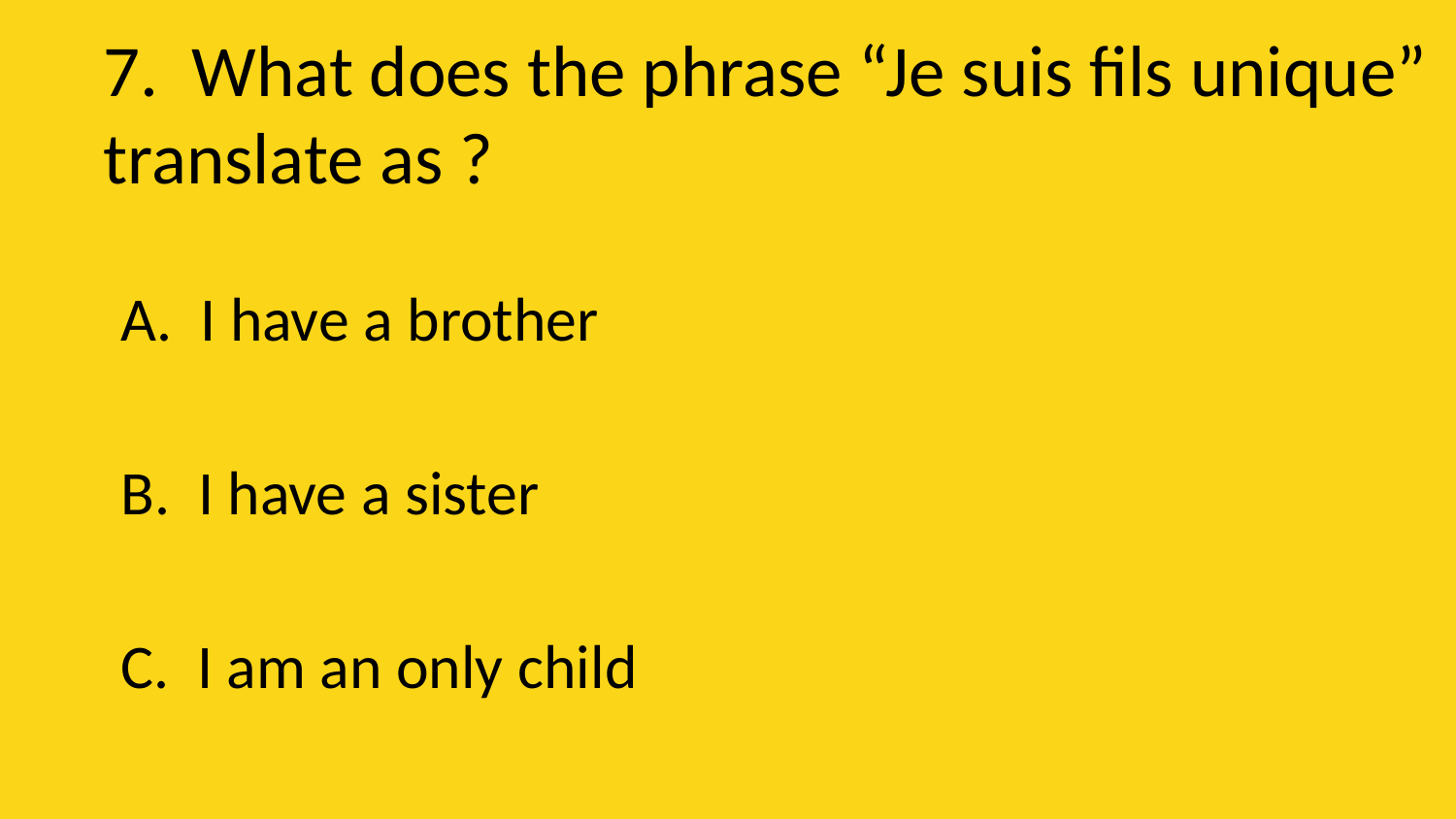

# 7.  What does the phrase “Je suis fils unique” translate as ?

	A.  I have a brother

	B.  I have a sister

	C.  I am an only child